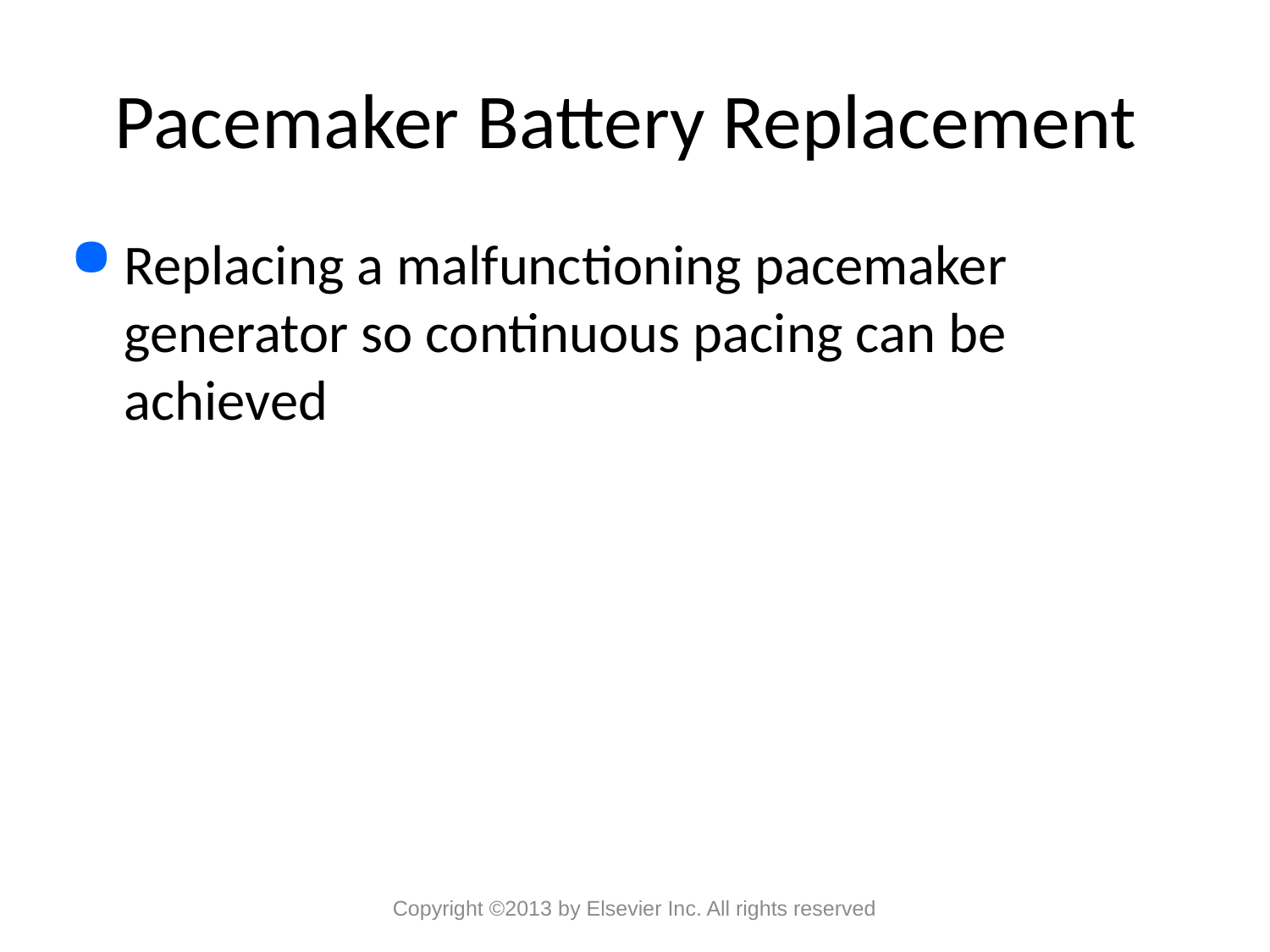

# Pacemaker Battery Replacement
Replacing a malfunctioning pacemaker generator so continuous pacing can be achieved

Copyright ©2013 by Elsevier Inc. All rights reserved